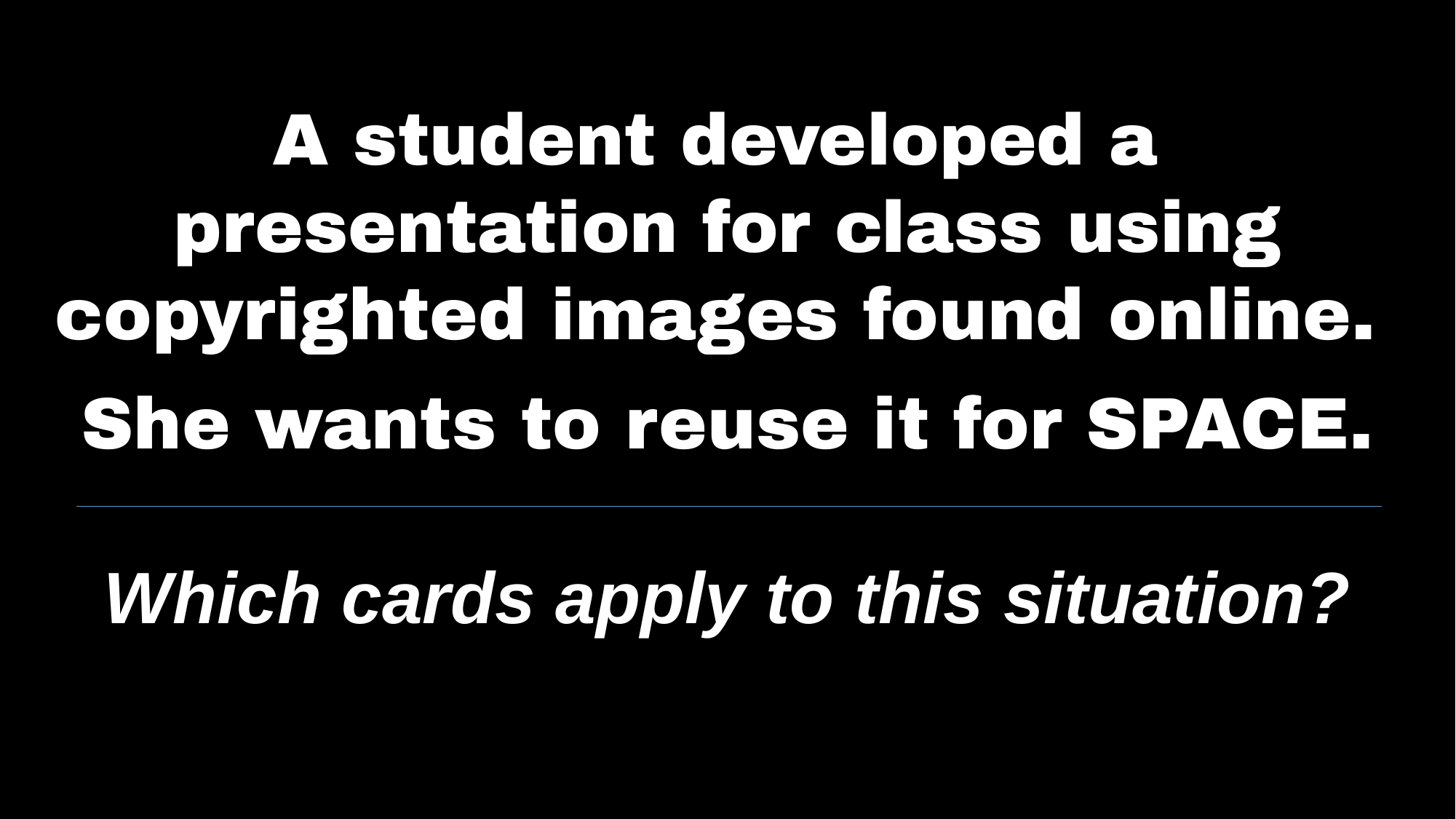

A student developed a
presentation for class using copyrighted images found online.

She wants to reuse it for SPACE.

Which cards apply to this situation?